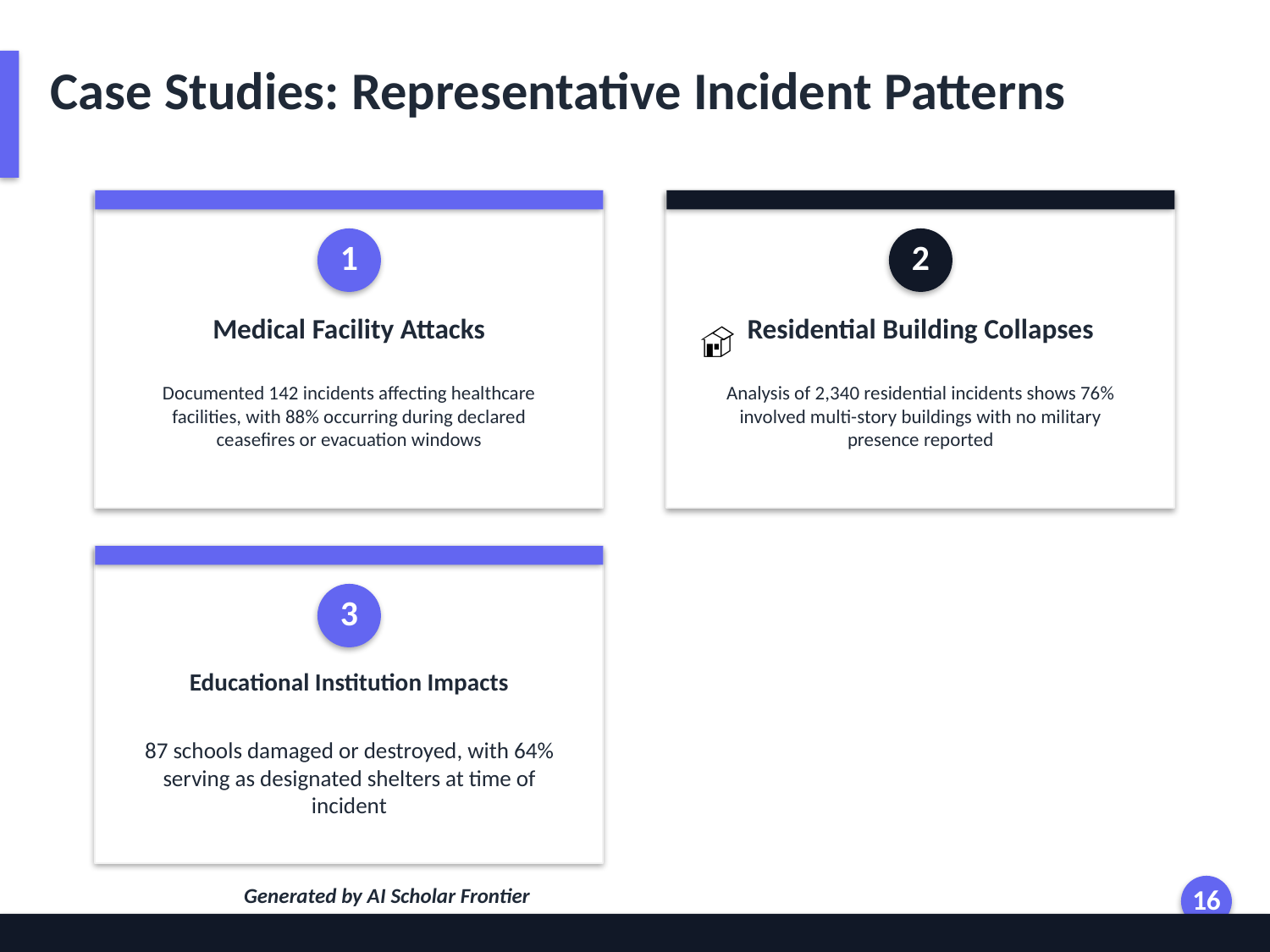

Case Studies: Representative Incident Patterns

1

2
Medical Facility Attacks
Residential Building Collapses
🏠
Documented 142 incidents affecting healthcare facilities, with 88% occurring during declared ceasefires or evacuation windows
Analysis of 2,340 residential incidents shows 76% involved multi-story buildings with no military presence reported

3
Educational Institution Impacts
87 schools damaged or destroyed, with 64% serving as designated shelters at time of incident
Generated by AI Scholar Frontier

16